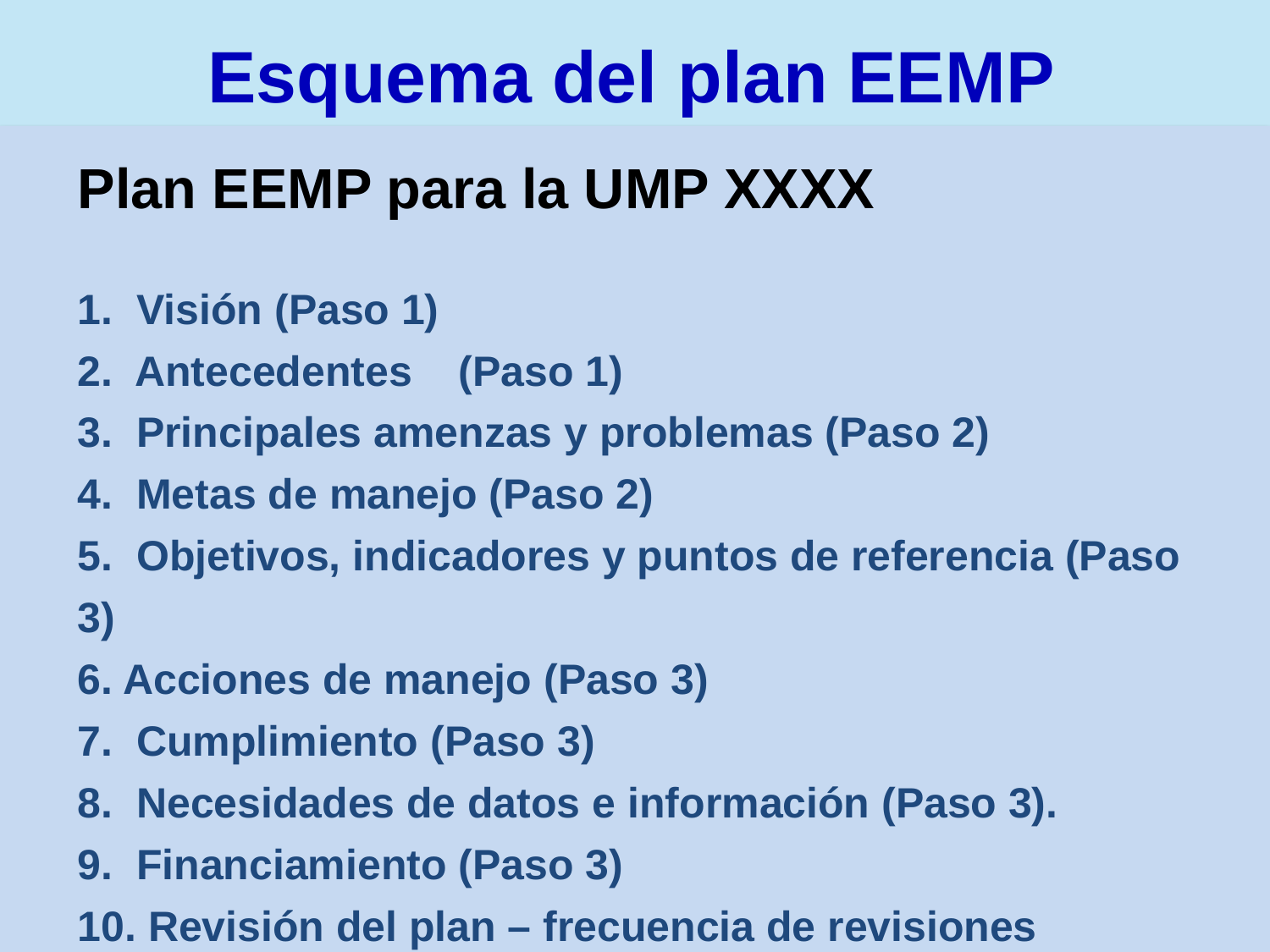

Esquema del plan EEMP

Plan EEMP para la UMP XXXX

1.  Visión (Paso 1)
2.  Antecedentes	(Paso 1)
3.  Principales amenzas y problemas (Paso 2)
4.  Metas de manejo (Paso 2)
5.  Objetivos, indicadores y puntos de referencia (Paso 3)
6. Acciones de manejo (Paso 3)
7.  Cumplimiento (Paso 3)
8.  Necesidades de datos e información (Paso 3).
9.  Financiamiento (Paso 3)
10. Revisión del plan – frecuencia de revisiones